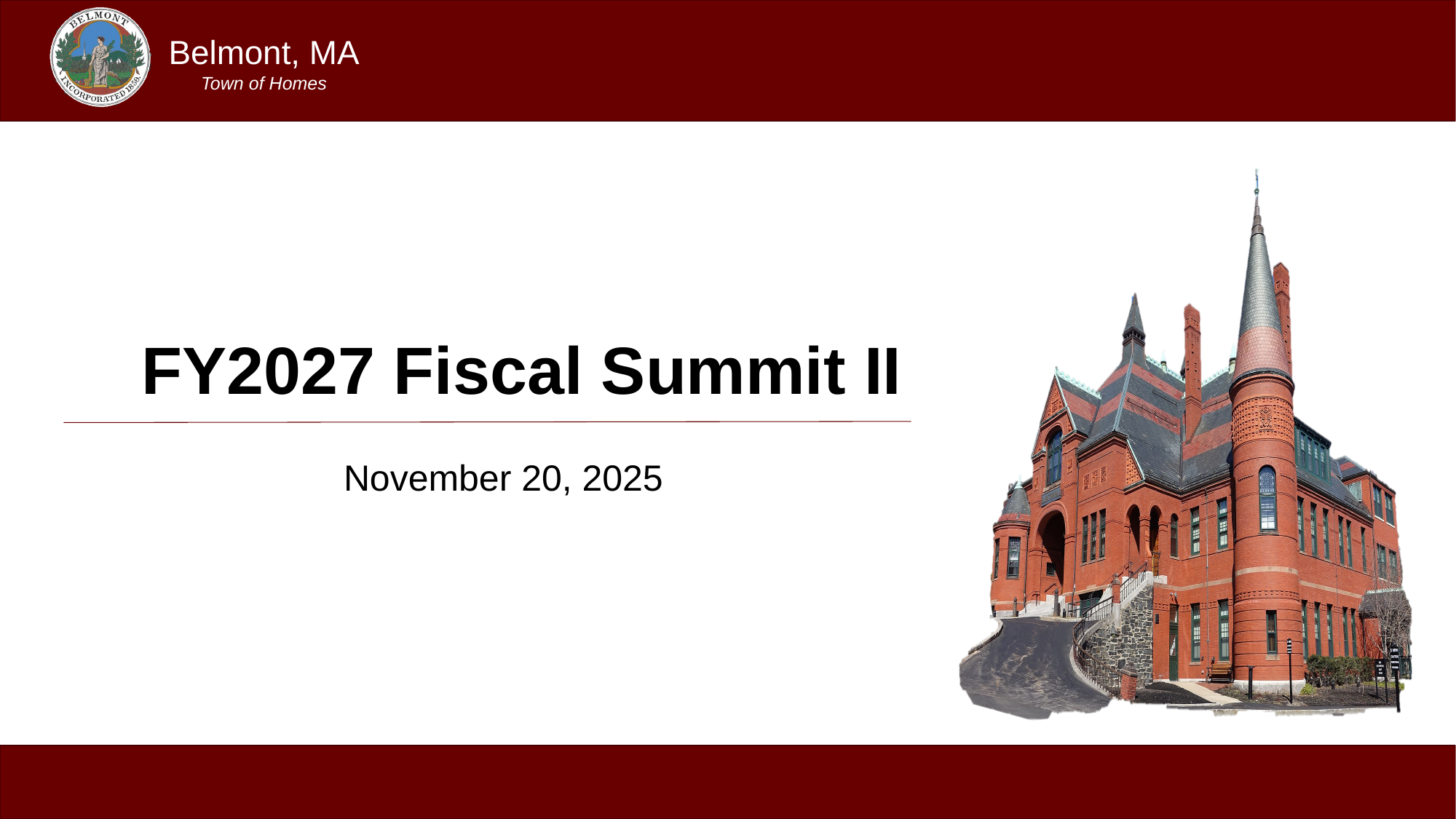

FY2027 Fiscal Summit II
November 20, 2025